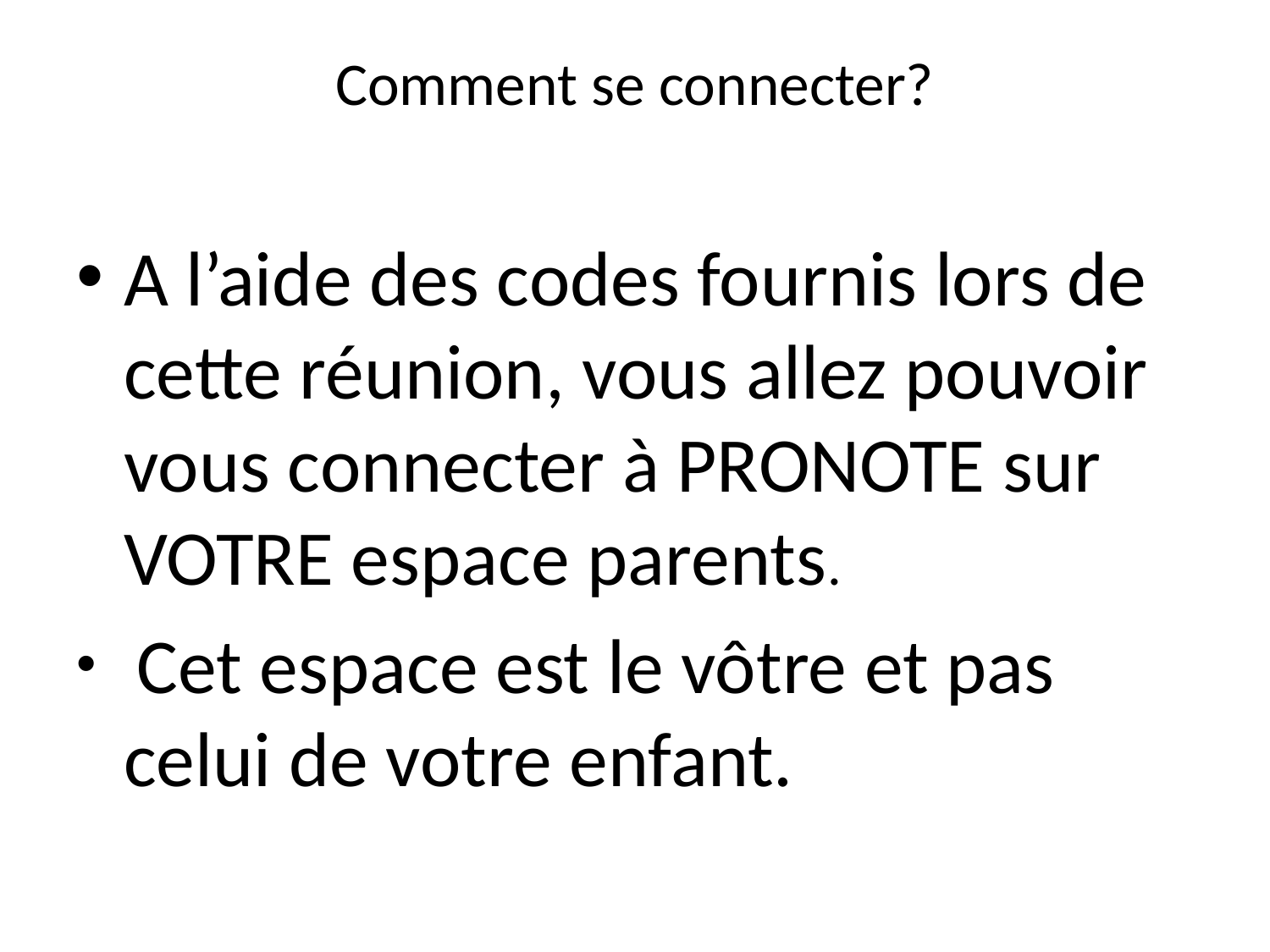

# Comment se connecter?
A l’aide des codes fournis lors de cette réunion, vous allez pouvoir vous connecter à PRONOTE sur VOTRE espace parents.
 Cet espace est le vôtre et pas celui de votre enfant.